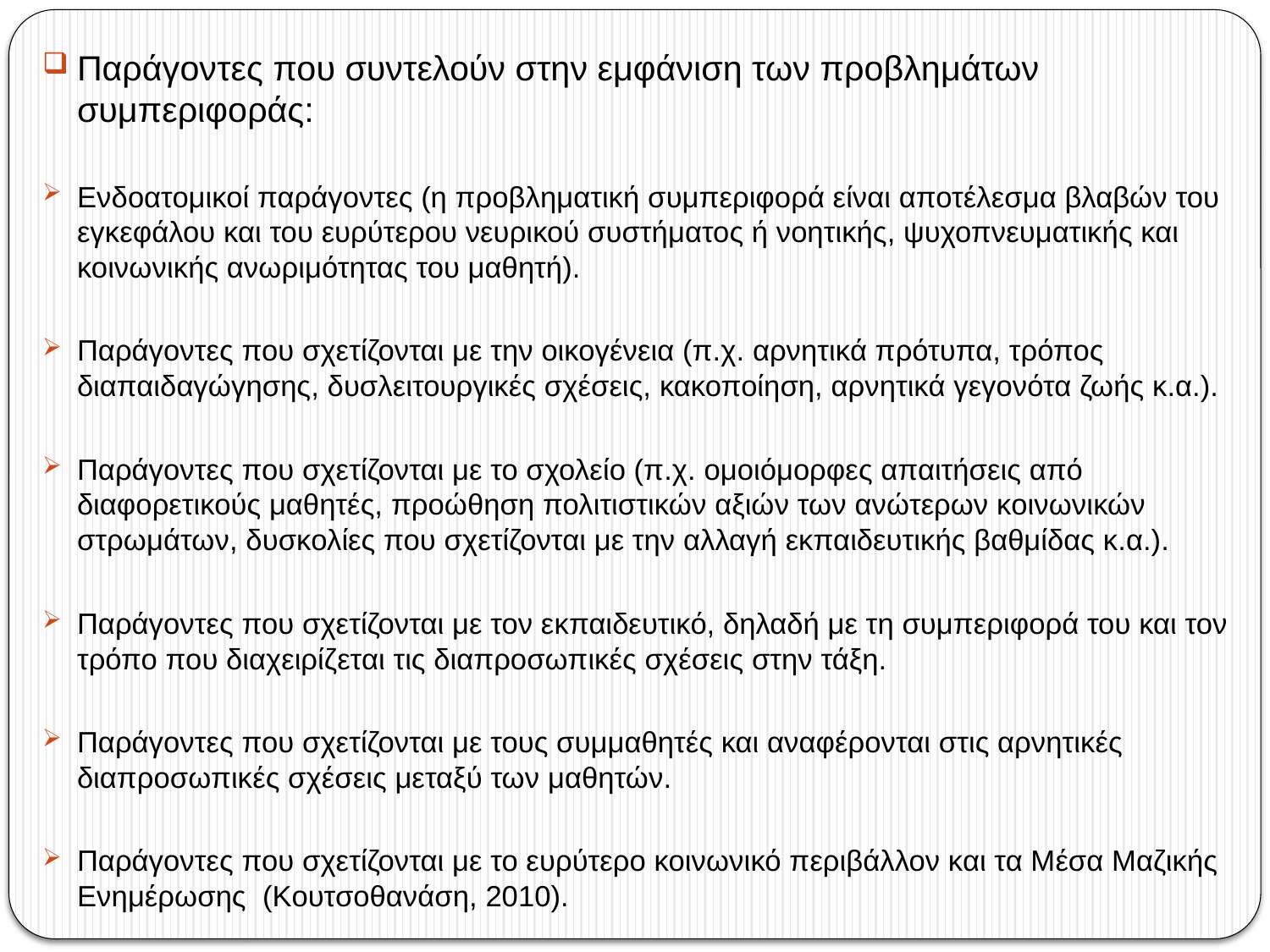

Παράγοντες που συντελούν στην εμφάνιση των προβλημάτων συμπεριφοράς:

Ενδοατομικοί παράγοντες (η προβληματική συμπεριφορά είναι αποτέλεσμα βλαβών του εγκεφάλου και του ευρύτερου νευρικού συστήματος ή νοητικής, ψυχοπνευματικής και κοινωνικής ανωριμότητας του μαθητή).

Παράγοντες που σχετίζονται με την οικογένεια (π.χ. αρνητικά πρότυπα, τρόπος διαπαιδαγώγησης, δυσλειτουργικές σχέσεις, κακοποίηση, αρνητικά γεγονότα ζωής κ.α.).

Παράγοντες που σχετίζονται με το σχολείο (π.χ. ομοιόμορφες απαιτήσεις από διαφορετικούς μαθητές, προώθηση πολιτιστικών αξιών των ανώτερων κοινωνικών στρωμάτων, δυσκολίες που σχετίζονται με την αλλαγή εκπαιδευτικής βαθμίδας κ.α.).

Παράγοντες που σχετίζονται με τον εκπαιδευτικό, δηλαδή με τη συμπεριφορά του και τον τρόπο που διαχειρίζεται τις διαπροσωπικές σχέσεις στην τάξη.

Παράγοντες που σχετίζονται με τους συμμαθητές και αναφέρονται στις αρνητικές διαπροσωπικές σχέσεις μεταξύ των μαθητών.

Παράγοντες που σχετίζονται με το ευρύτερο κοινωνικό περιβάλλον και τα Μέσα Μαζικής Ενημέρωσης  (Κουτσοθανάση, 2010).